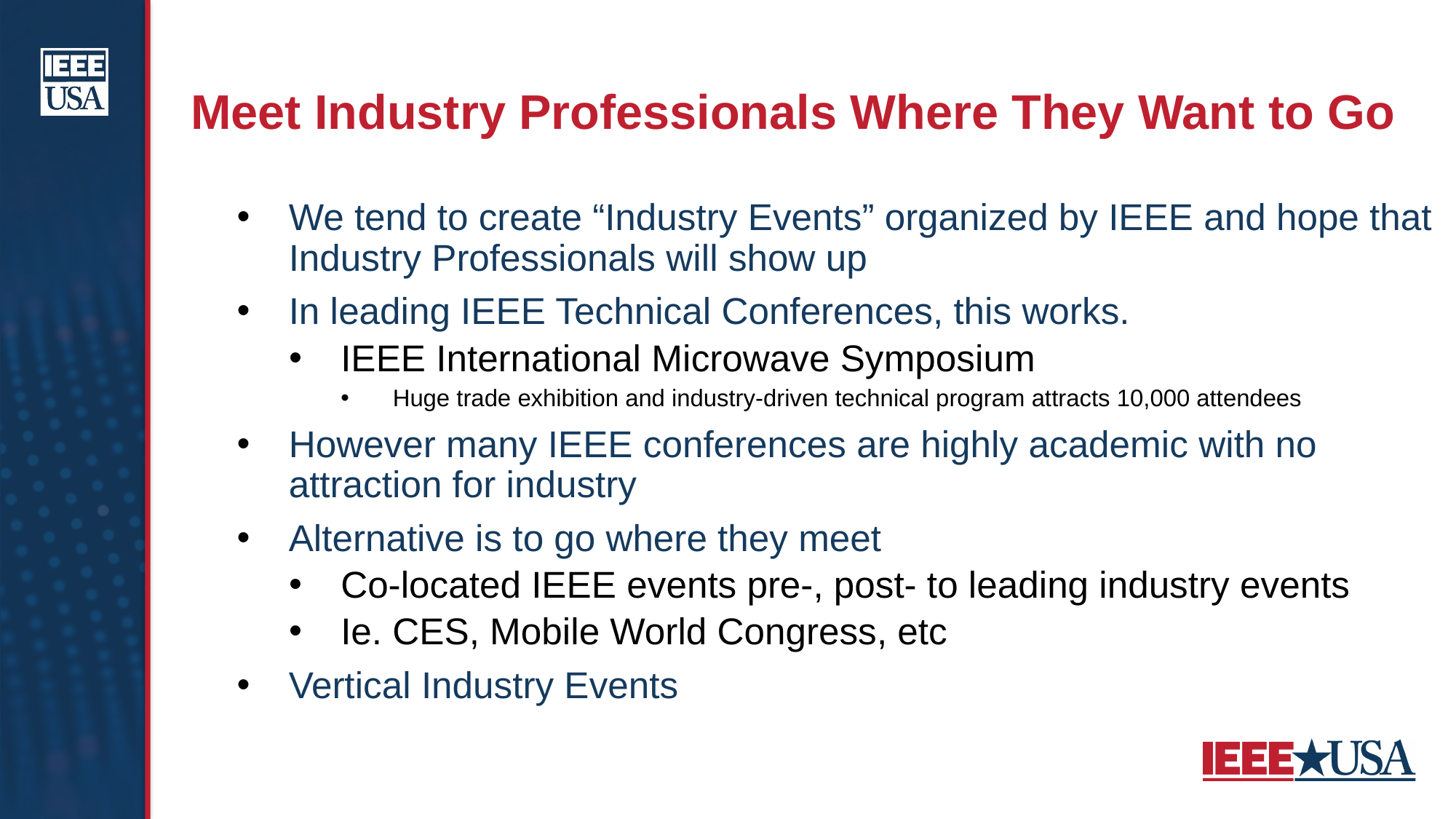

# Meet Industry Professionals Where They Want to Go
We tend to create “Industry Events” organized by IEEE and hope that Industry Professionals will show up
In leading IEEE Technical Conferences, this works.
IEEE International Microwave Symposium
Huge trade exhibition and industry-driven technical program attracts 10,000 attendees
However many IEEE conferences are highly academic with no attraction for industry
Alternative is to go where they meet
Co-located IEEE events pre-, post- to leading industry events
Ie. CES, Mobile World Congress, etc
Vertical Industry Events